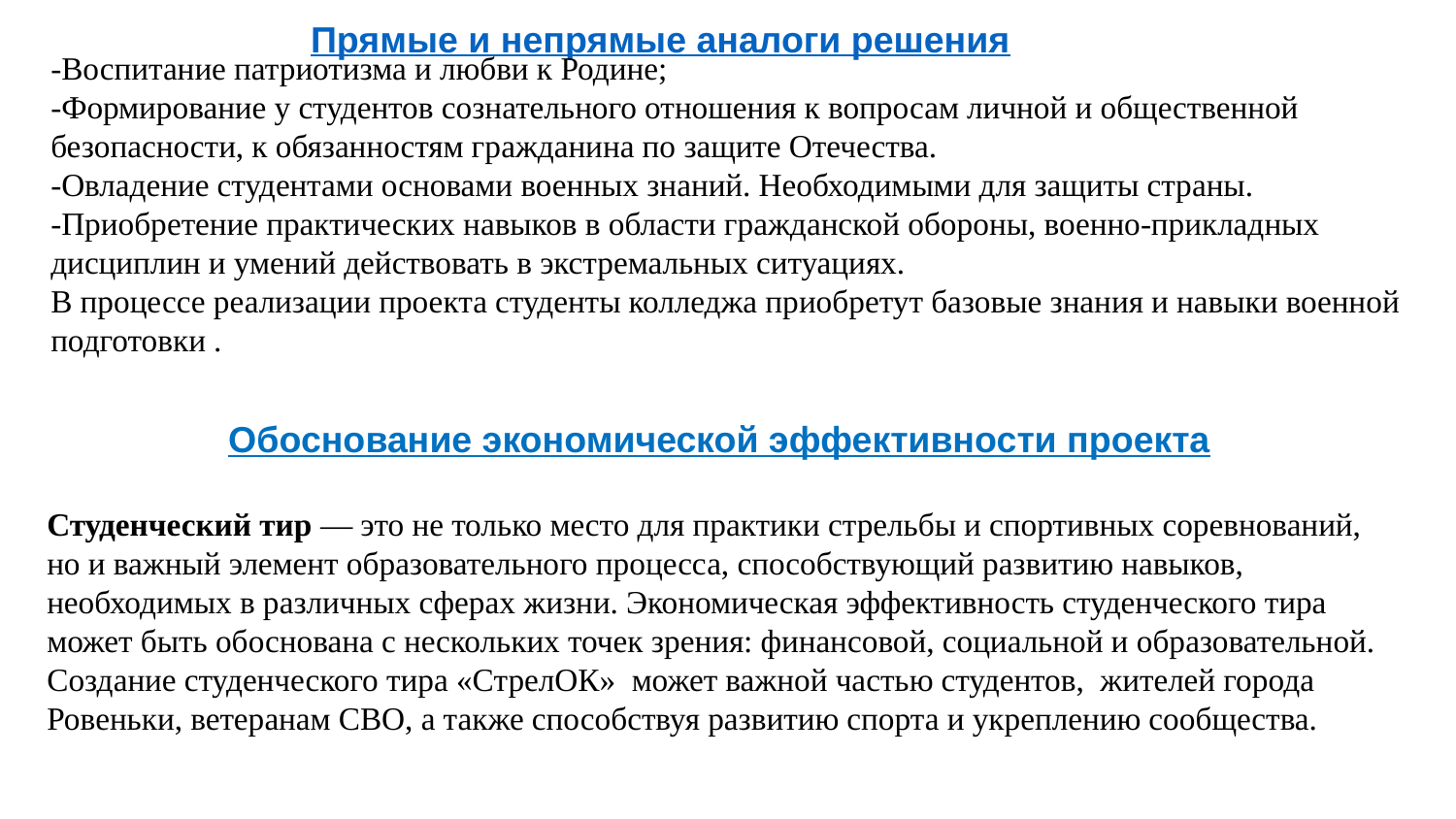

-Воспитание патриотизма и любви к Родине;
-Формирование у студентов сознательного отношения к вопросам личной и общественной безопасности, к обязанностям гражданина по защите Отечества.
-Овладение студентами основами военных знаний. Необходимыми для защиты страны.
-Приобретение практических навыков в области гражданской обороны, военно-прикладных дисциплин и умений действовать в экстремальных ситуациях.
В процессе реализации проекта студенты колледжа приобретут базовые знания и навыки военной подготовки .
Прямые и непрямые аналоги решения
Обоснование экономической эффективности проекта

Студенческий тир — это не только место для практики стрельбы и спортивных соревнований, но и важный элемент образовательного процесса, способствующий развитию навыков, необходимых в различных сферах жизни. Экономическая эффективность студенческого тира может быть обоснована с нескольких точек зрения: финансовой, социальной и образовательной. Создание студенческого тира «СтрелОК»  может важной частью студентов,  жителей города Ровеньки, ветеранам СВО, а также способствуя развитию спорта и укреплению сообщества.